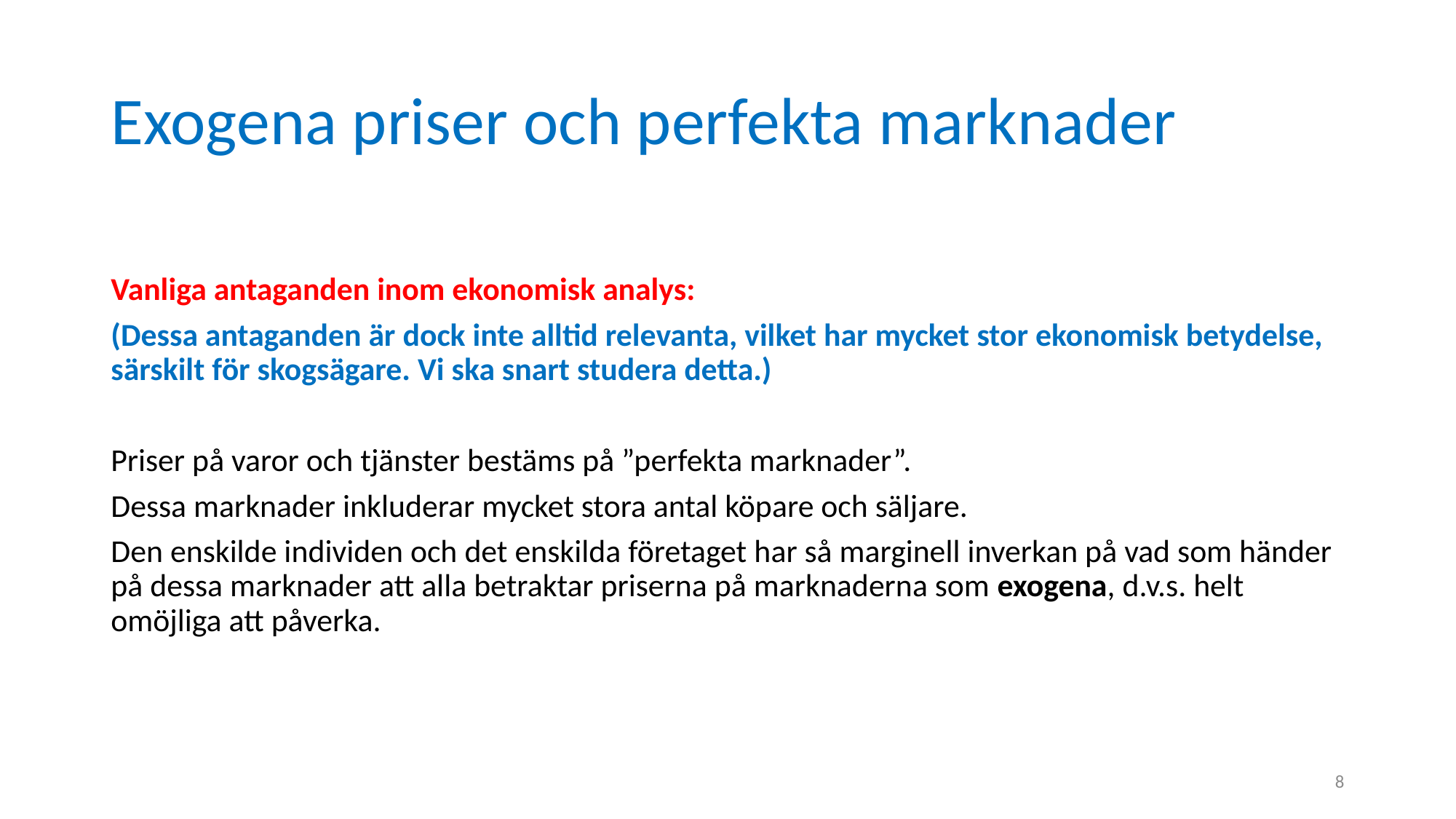

# Exogena priser och perfekta marknader

Vanliga antaganden inom ekonomisk analys:
(Dessa antaganden är dock inte alltid relevanta, vilket har mycket stor ekonomisk betydelse, särskilt för skogsägare. Vi ska snart studera detta.)

Priser på varor och tjänster bestäms på ”perfekta marknader”.
Dessa marknader inkluderar mycket stora antal köpare och säljare.
Den enskilde individen och det enskilda företaget har så marginell inverkan på vad som händer på dessa marknader att alla betraktar priserna på marknaderna som exogena, d.v.s. helt omöjliga att påverka.

8